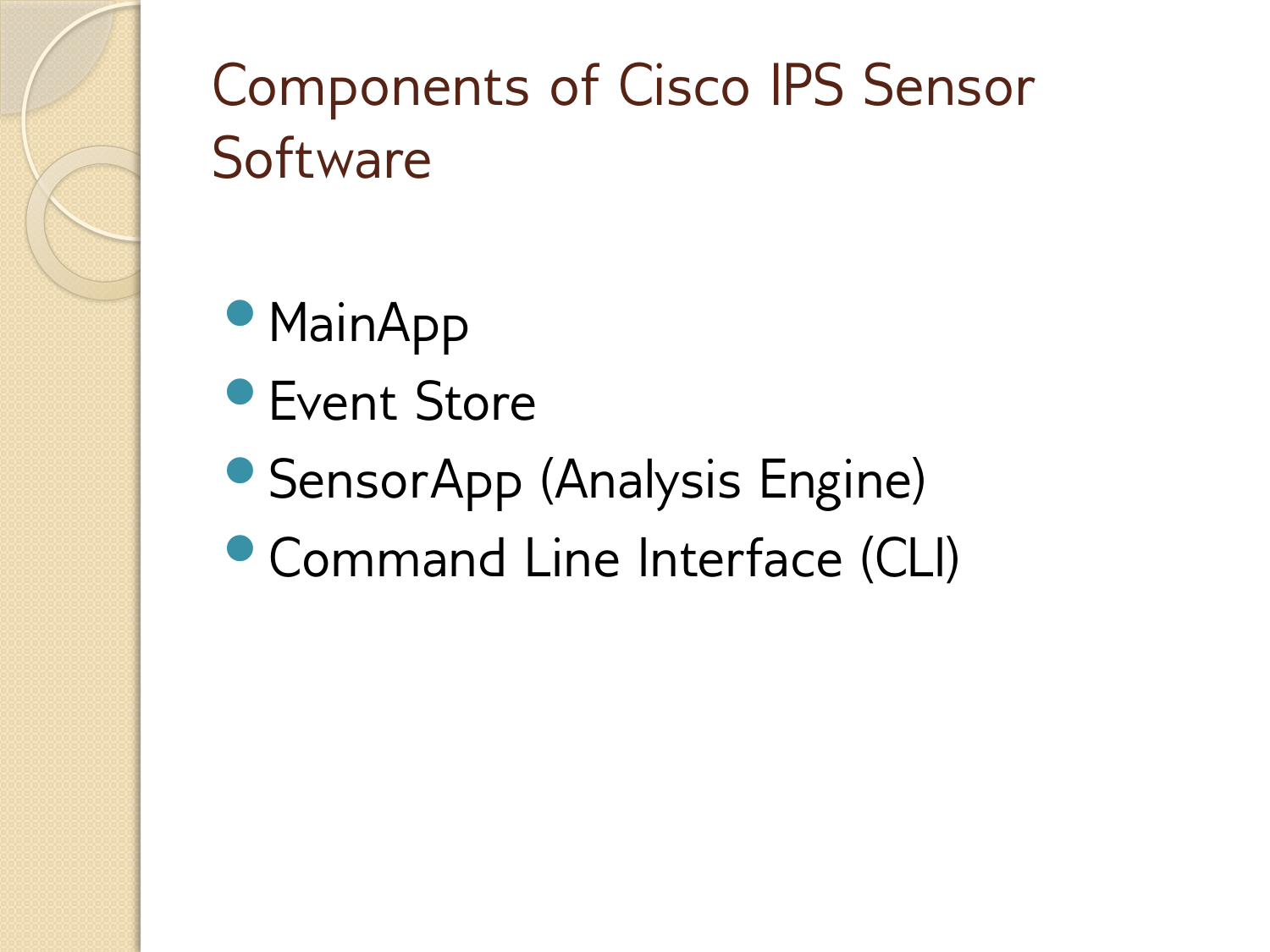

# Components of Cisco IPS Sensor Software

MainApp
Event Store
SensorApp (Analysis Engine)
Command Line Interface (CLI)